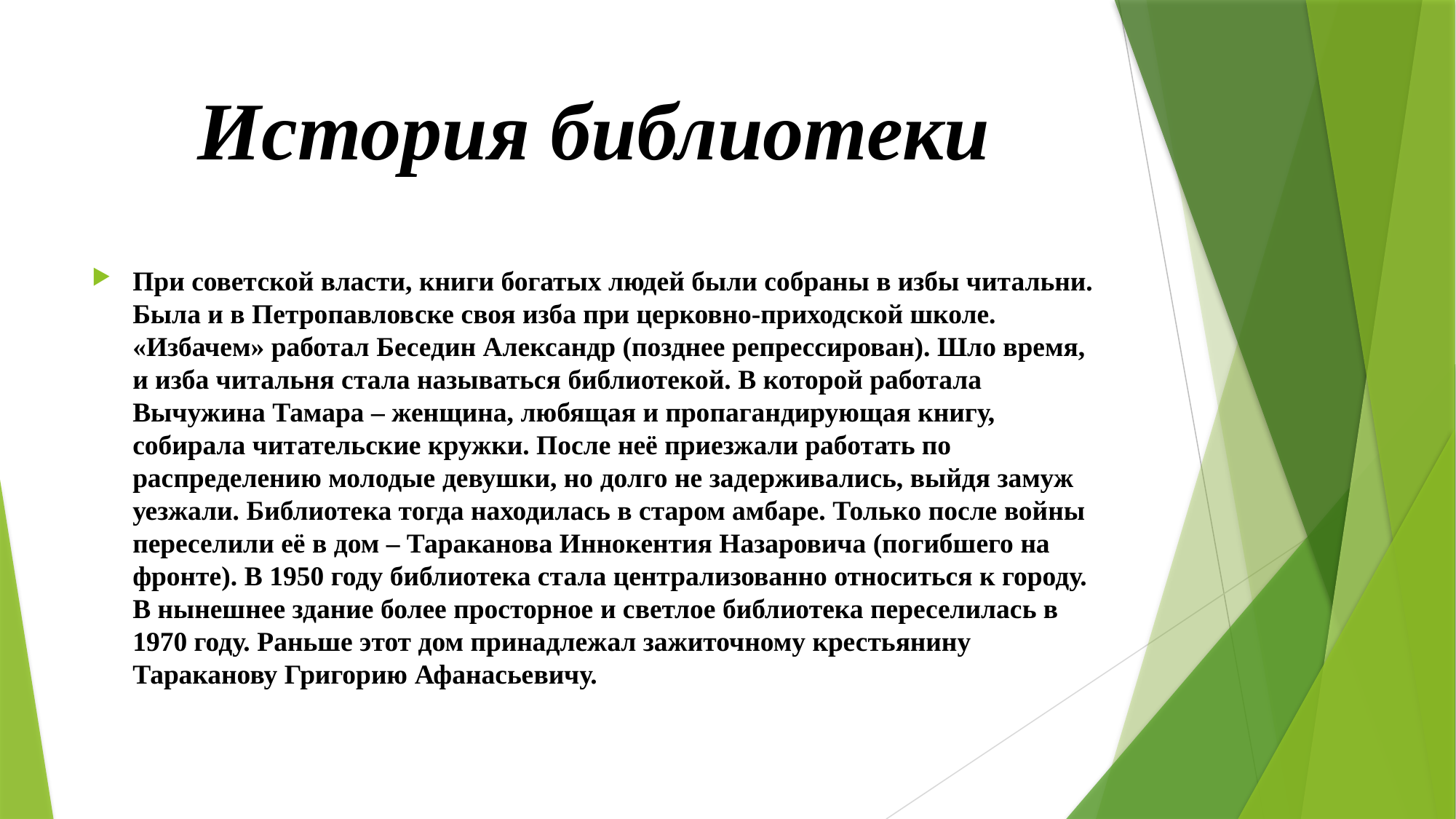

# История библиотеки
При советской власти, книги богатых людей были собраны в избы читальни. Была и в Петропавловске своя изба при церковно-приходской школе. «Избачем» работал Беседин Александр (позднее репрессирован). Шло время, и изба читальня стала называться библиотекой. В которой работала Вычужина Тамара – женщина, любящая и пропагандирующая книгу, собирала читательские кружки. После неё приезжали работать по распределению молодые девушки, но долго не задерживались, выйдя замуж уезжали. Библиотека тогда находилась в старом амбаре. Только после войны переселили её в дом – Тараканова Иннокентия Назаровича (погибшего на фронте). В 1950 году библиотека стала централизованно относиться к городу. В нынешнее здание более просторное и светлое библиотека переселилась в 1970 году. Раньше этот дом принадлежал зажиточному крестьянину Тараканову Григорию Афанасьевичу.